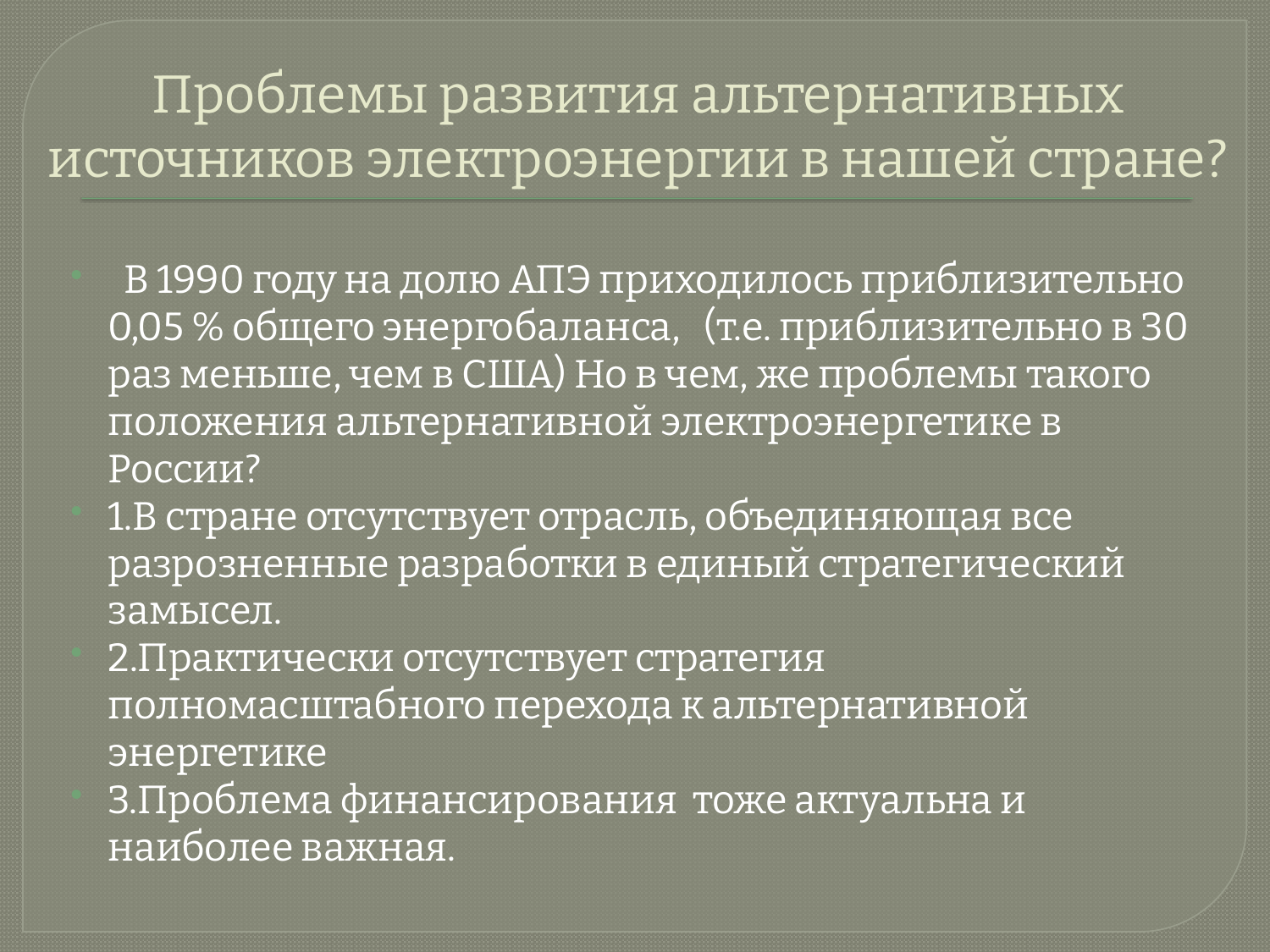

# Проблемы развития альтернативных источников электроэнергии в нашей стране?
  В 1990 году на долю АПЭ приходилось приблизительно 0,05 % общего энергобаланса,   (т.е. приблизительно в 30 раз меньше, чем в США) Но в чем, же проблемы такого положения альтернативной электроэнергетике в России?
1.В стране отсутствует отрасль, объединяющая все   разрозненные разработки в единый стратегический замысел.
2.Практически отсутствует стратегия полномасштабного перехода к альтернативной энергетике
3.Проблема финансирования  тоже актуальна и наиболее важная.